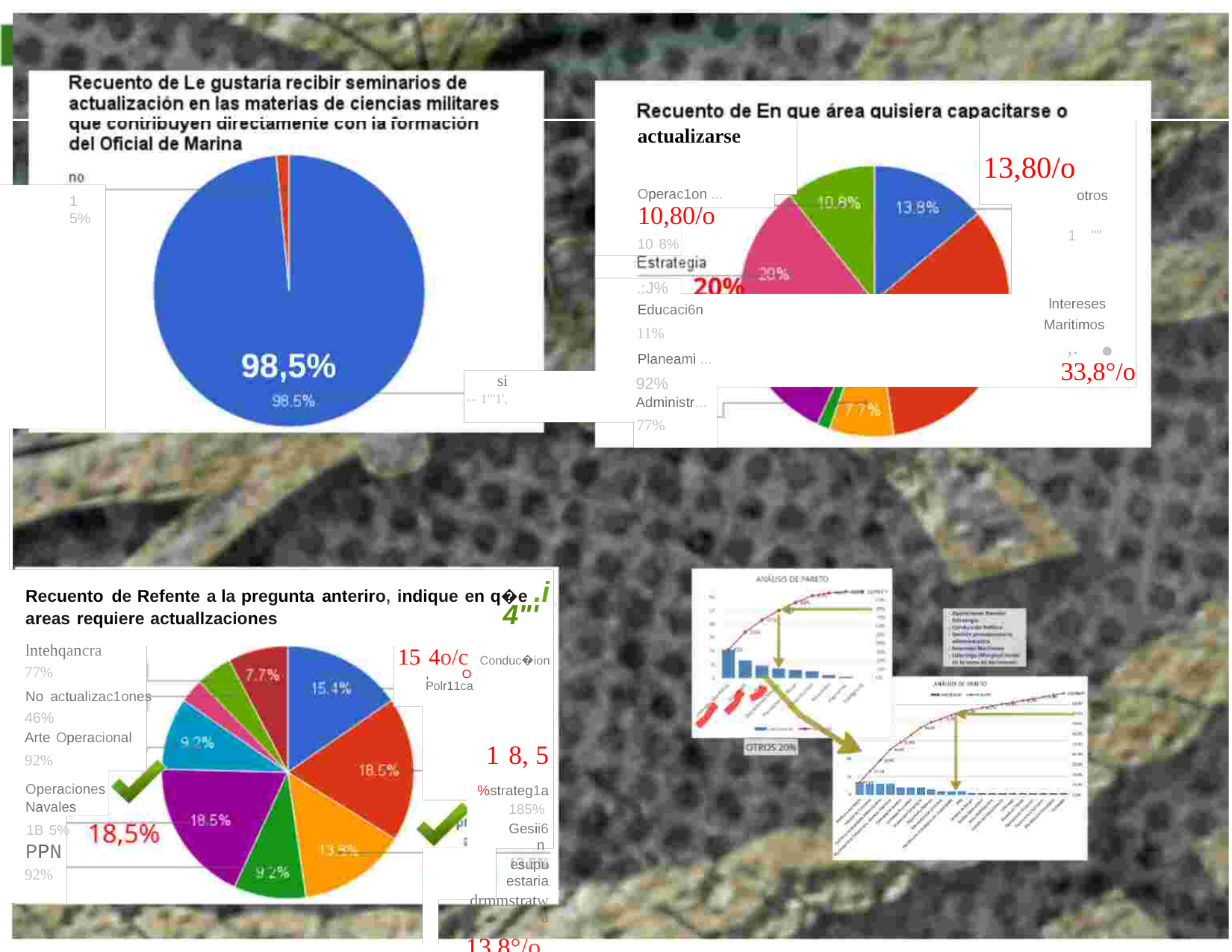

actualizarse
13,80/o
Operac1on ... 10,80/o
10 8%
otros
1   5%
1
'"'
.:J%
Educaci6n
11%
Planeami ...
92%
Administr...
77%
lntereses
Maritimos
•
,.
33,8°/o
si
-- 1"'1',
Recuento de Refente a la pregunta anteriro, indique en q�e .i
4"'
15 4o/c  Conduc�ion
,         O            Polr11ca
.1i:: ;4%
areas requiere actuallzaciones
lntehqancra
77%
No actualizac1ones
46%
Arte Operacional
92%
Operaciones
Navales
1B 5%
PPN
92%

1 8, 5 %strateg1a
185%
Gesii6n
esupuestaria
drmmstratwa
13,8°/o